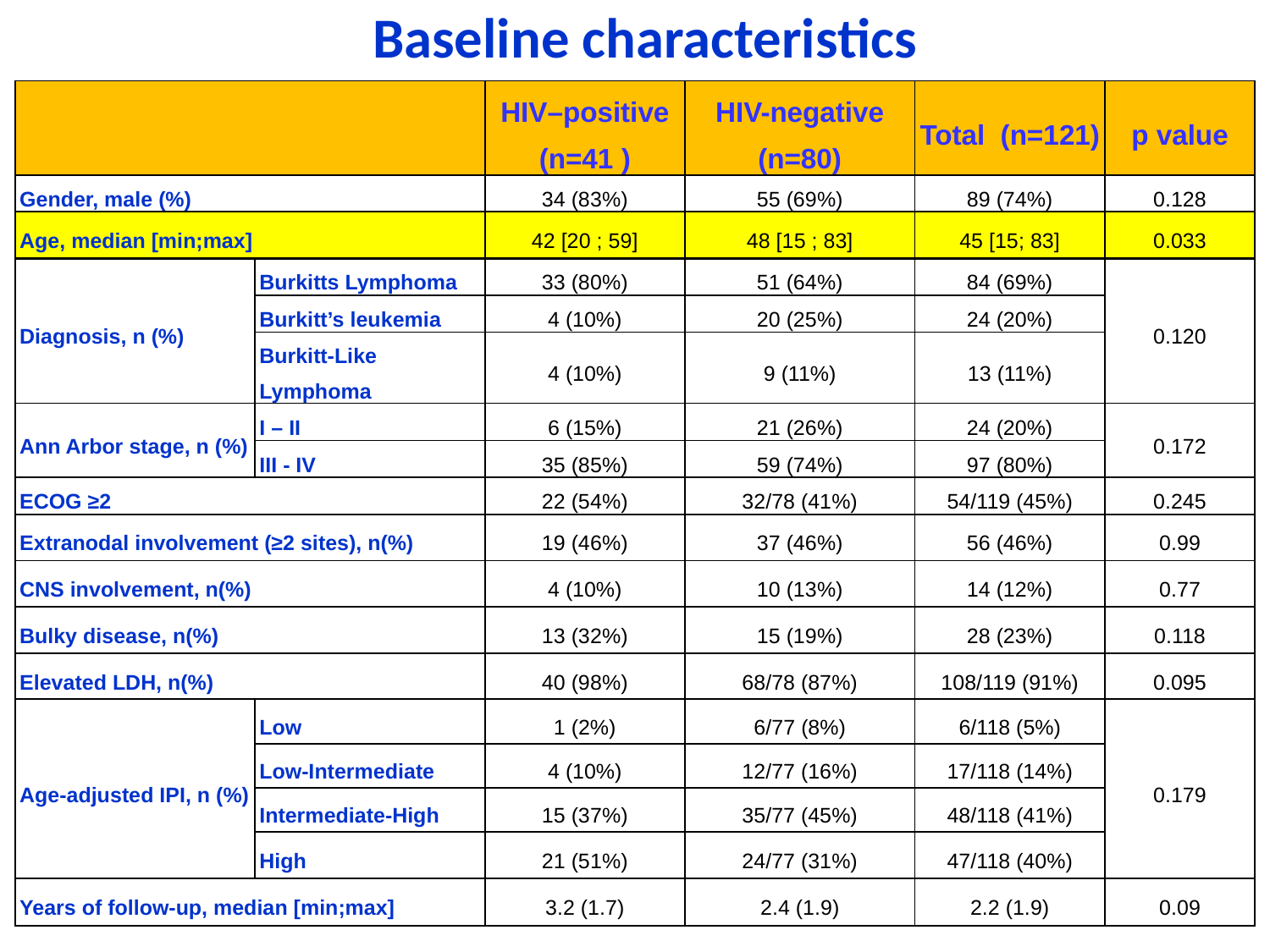

Baseline characteristics
|  |  | HIV–positive (n=41 ) | HIV-negative (n=80) | Total (n=121) | p value |
| --- | --- | --- | --- | --- | --- |
| Gender, male (%) |  | 34 (83%) | 55 (69%) | 89 (74%) | 0.128 |
| Age, median [min;max] |  | 42 [20 ; 59] | 48 [15 ; 83] | 45 [15; 83] | 0.033 |
| Diagnosis, n (%) | Burkitts Lymphoma | 33 (80%) | 51 (64%) | 84 (69%) | 0.120 |
|  | Burkitt’s leukemia | 4 (10%) | 20 (25%) | 24 (20%) |  |
|  | Burkitt-Like Lymphoma | 4 (10%) | 9 (11%) | 13 (11%) |  |
| Ann Arbor stage, n (%) | I – II | 6 (15%) | 21 (26%) | 24 (20%) | 0.172 |
|  | III - IV | 35 (85%) | 59 (74%) | 97 (80%) |  |
| ECOG ≥2 |  | 22 (54%) | 32/78 (41%) | 54/119 (45%) | 0.245 |
| Extranodal involvement (≥2 sites), n(%) |  | 19 (46%) | 37 (46%) | 56 (46%) | 0.99 |
| CNS involvement, n(%) |  | 4 (10%) | 10 (13%) | 14 (12%) | 0.77 |
| Bulky disease, n(%) |  | 13 (32%) | 15 (19%) | 28 (23%) | 0.118 |
| Elevated LDH, n(%) |  | 40 (98%) | 68/78 (87%) | 108/119 (91%) | 0.095 |
| Age-adjusted IPI, n (%) | Low | 1 (2%) | 6/77 (8%) | 6/118 (5%) | 0.179 |
|  | Low-Intermediate | 4 (10%) | 12/77 (16%) | 17/118 (14%) |  |
|  | Intermediate-High | 15 (37%) | 35/77 (45%) | 48/118 (41%) |  |
|  | High | 21 (51%) | 24/77 (31%) | 47/118 (40%) |  |
| Years of follow-up, median [min;max] |  | 3.2 (1.7) | 2.4 (1.9) | 2.2 (1.9) | 0.09 |